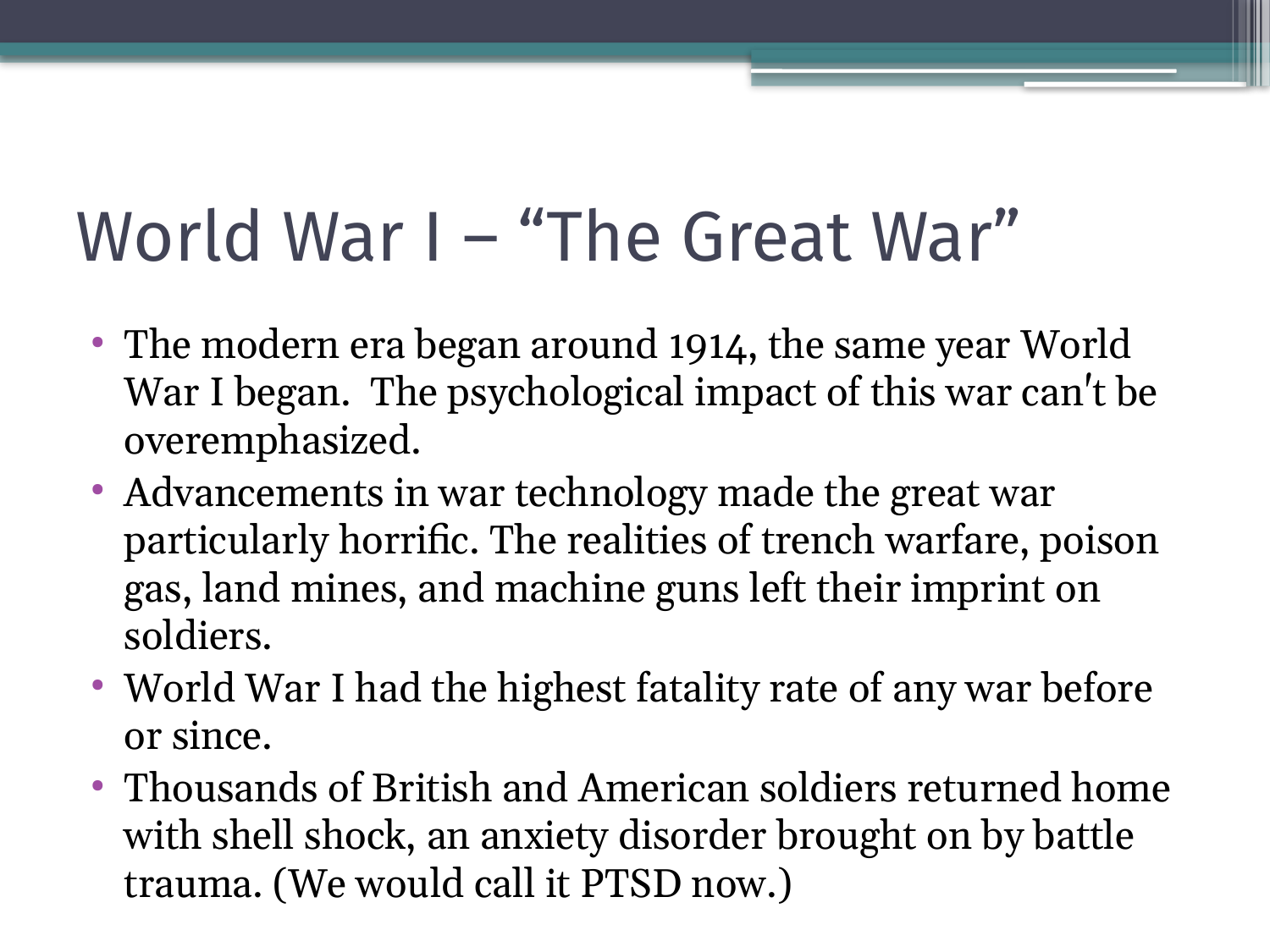

# World War I – “The Great War”
The modern era began around 1914, the same year World War I began.  The psychological impact of this war can't be overemphasized.
Advancements in war technology made the great war particularly horrific. The realities of trench warfare, poison gas, land mines, and machine guns left their imprint on soldiers.
World War I had the highest fatality rate of any war before or since.
Thousands of British and American soldiers returned home with shell shock, an anxiety disorder brought on by battle trauma. (We would call it PTSD now.)